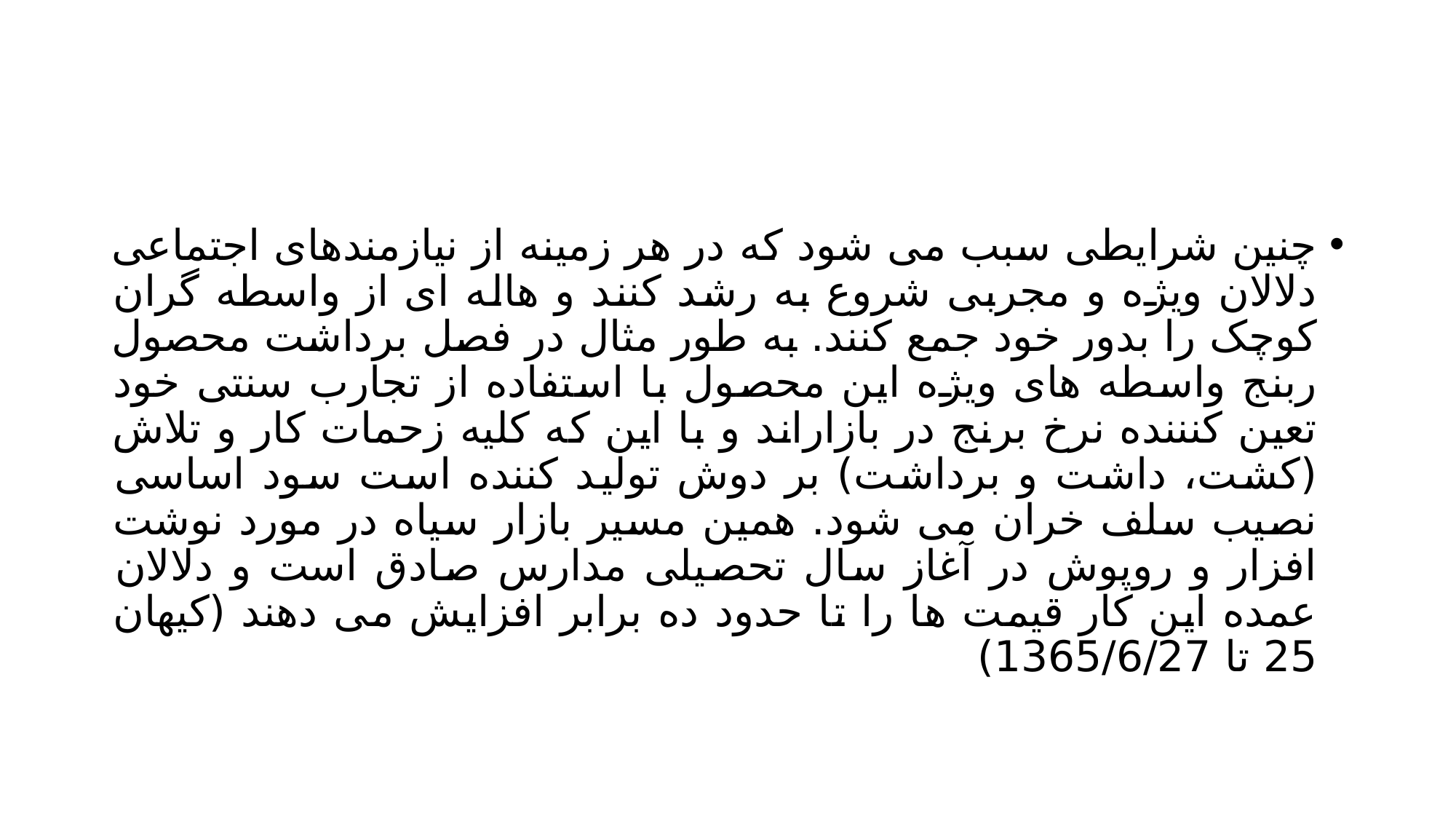

#
چنین شرایطی سبب می شود که در هر زمینه از نیازمندهای اجتماعی دلالان ویژه و مجربی شروع به رشد کنند و هاله ای از واسطه گران کوچک را بدور خود جمع کنند. به طور مثال در فصل برداشت محصول ربنج واسطه های ویژه این محصول با استفاده از تجارب سنتی خود تعین کنننده نرخ برنج در بازاراند و با این که کلیه زحمات کار و تلاش (کشت، داشت و برداشت) بر دوش تولید کننده است سود اساسی نصیب سلف خران می شود. همین مسیر بازار سیاه در مورد نوشت افزار و روپوش در آغاز سال تحصیلی مدارس صادق است و دلالان عمده این کار قیمت ها را تا حدود ده برابر افزایش می دهند (کیهان 25 تا 1365/6/27)